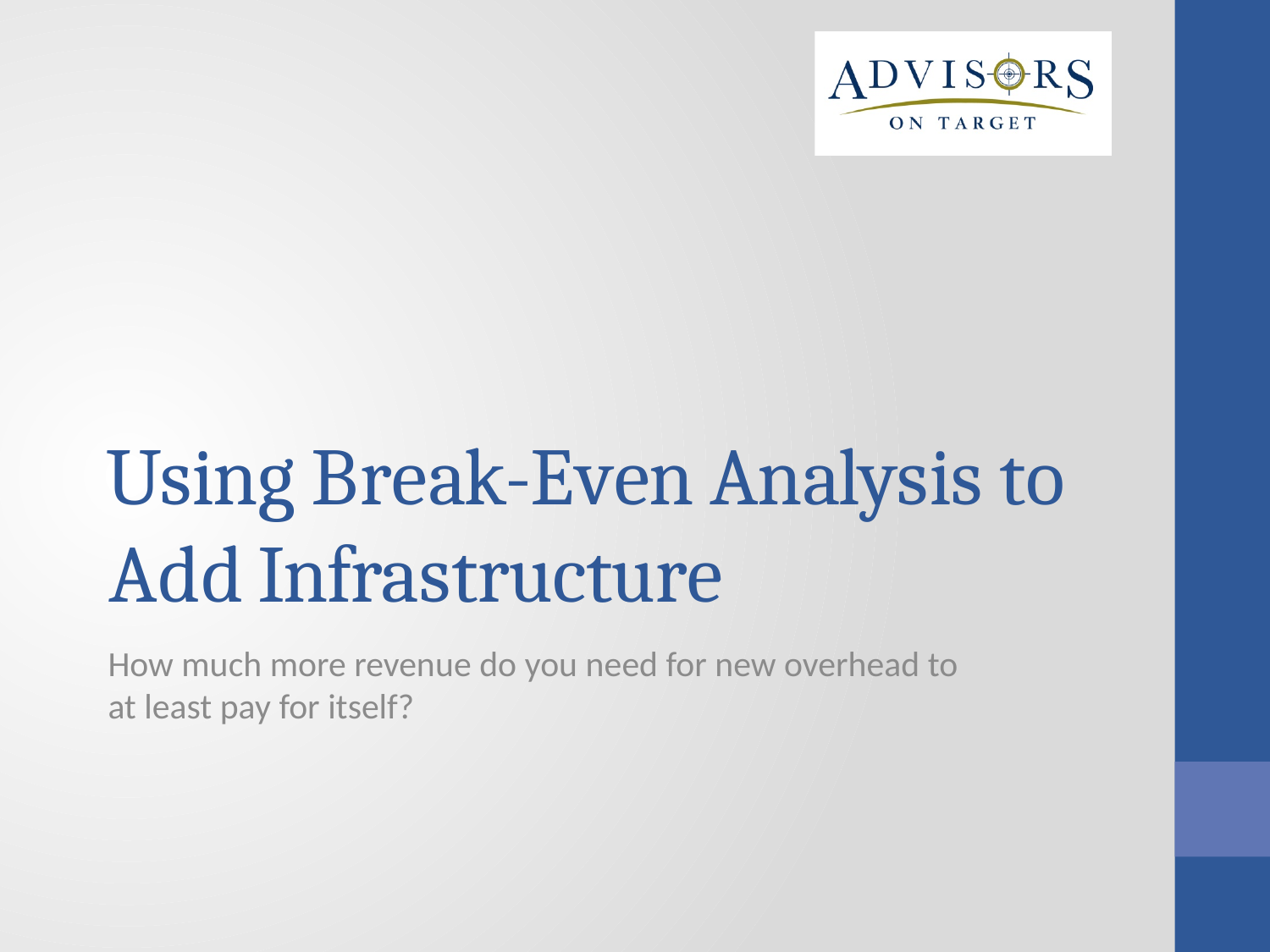

# Using Break-Even Analysis to Add Infrastructure
How much more revenue do you need for new overhead to at least pay for itself?